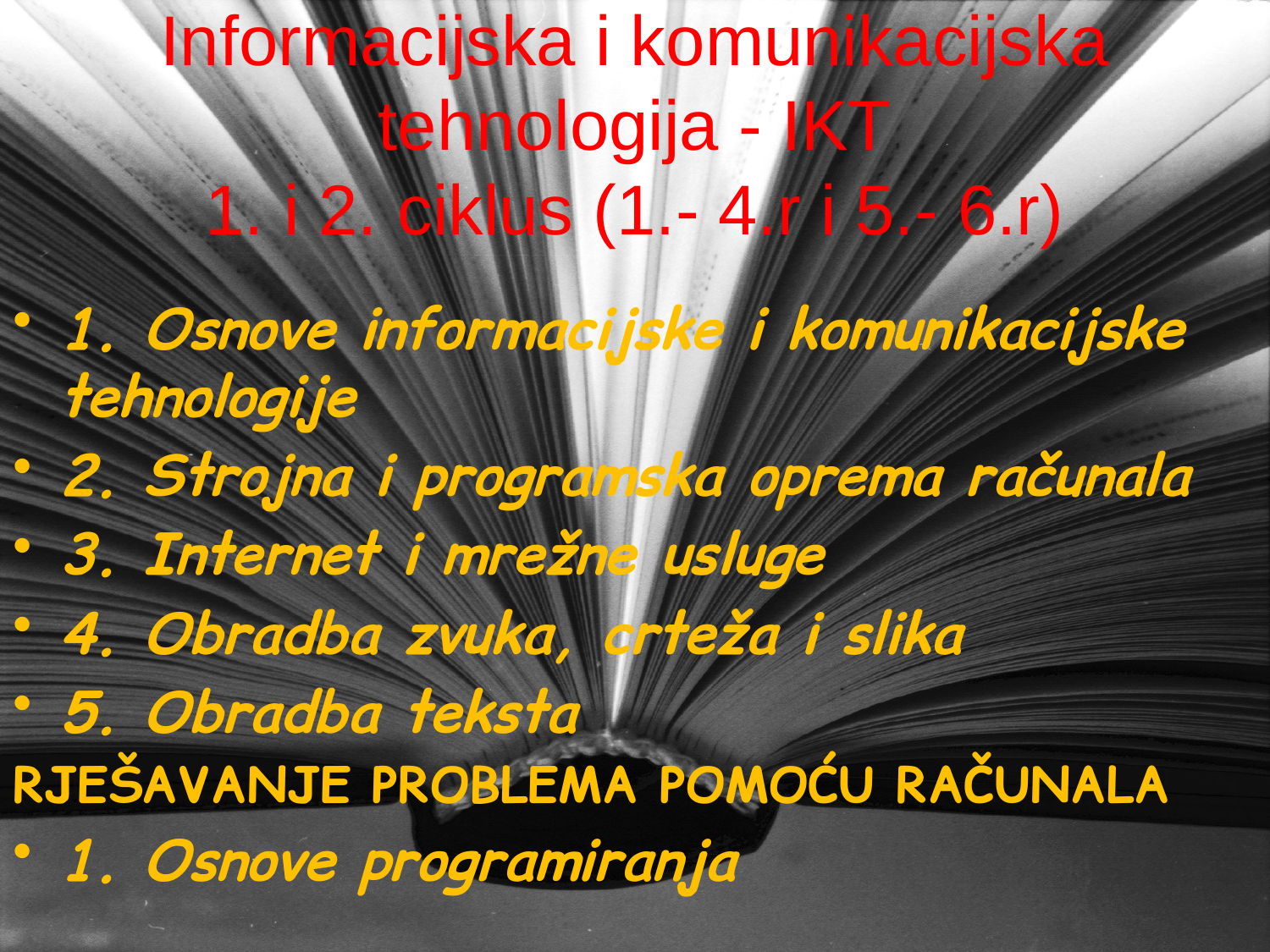

# Informacijska i komunikacijska tehnologija - IKT 1. i 2. ciklus (1.- 4.r i 5.- 6.r)
1. Osnove informacijske i komunikacijske tehnologije
2. Strojna i programska oprema računala
3. Internet i mrežne usluge
4. Obradba zvuka, crteža i slika
5. Obradba teksta
RJEŠAVANJE PROBLEMA POMOĆU RAČUNALA
1. Osnove programiranja